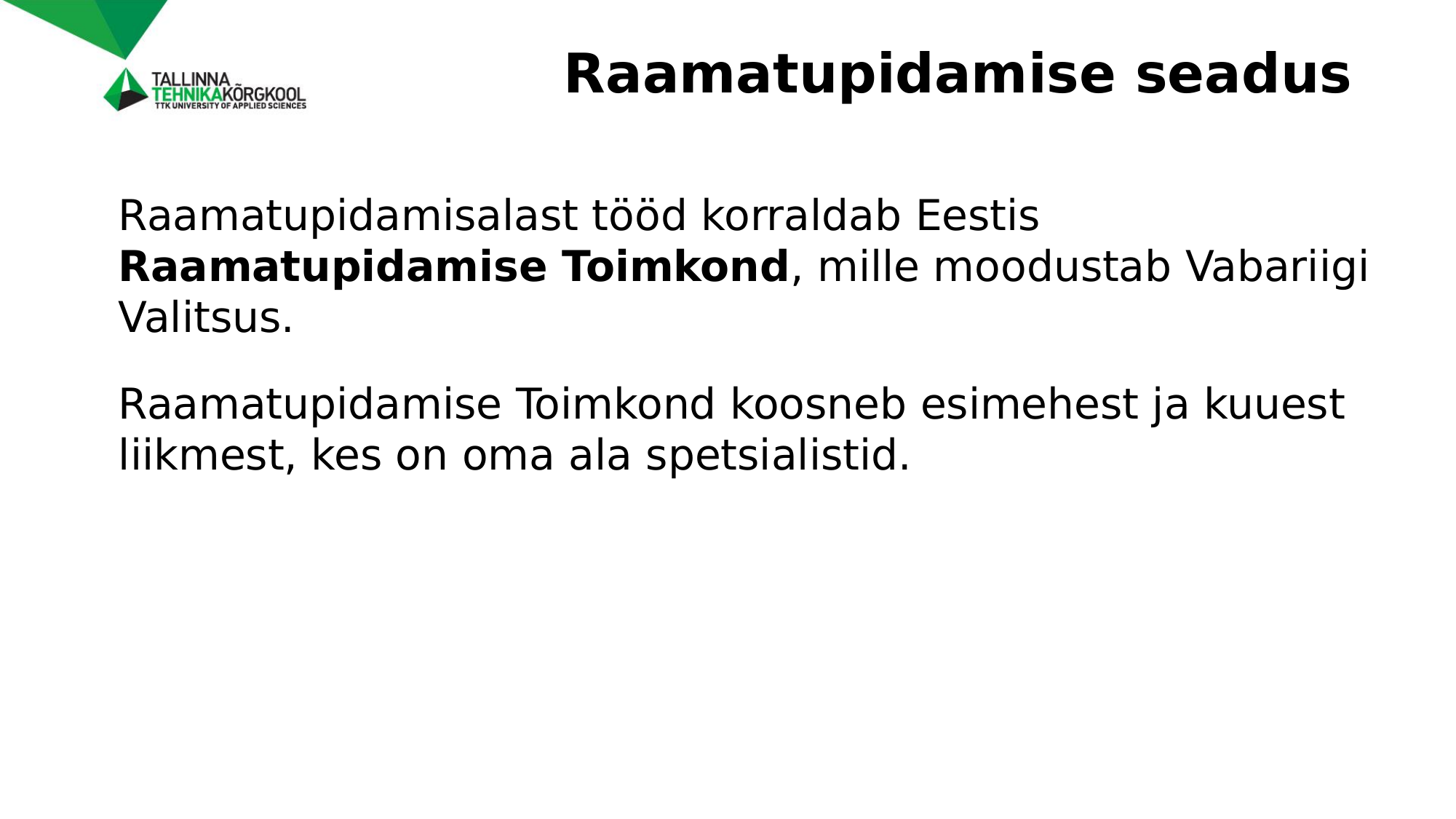

# Raamatupidamise seadus
Raamatupidamisalast tööd korraldab Eestis Raamatupidamise Toimkond, mille moodustab Vabariigi Valitsus.
Raamatupidamise Toimkond koosneb esimehest ja kuuest liikmest, kes on oma ala spetsialistid.